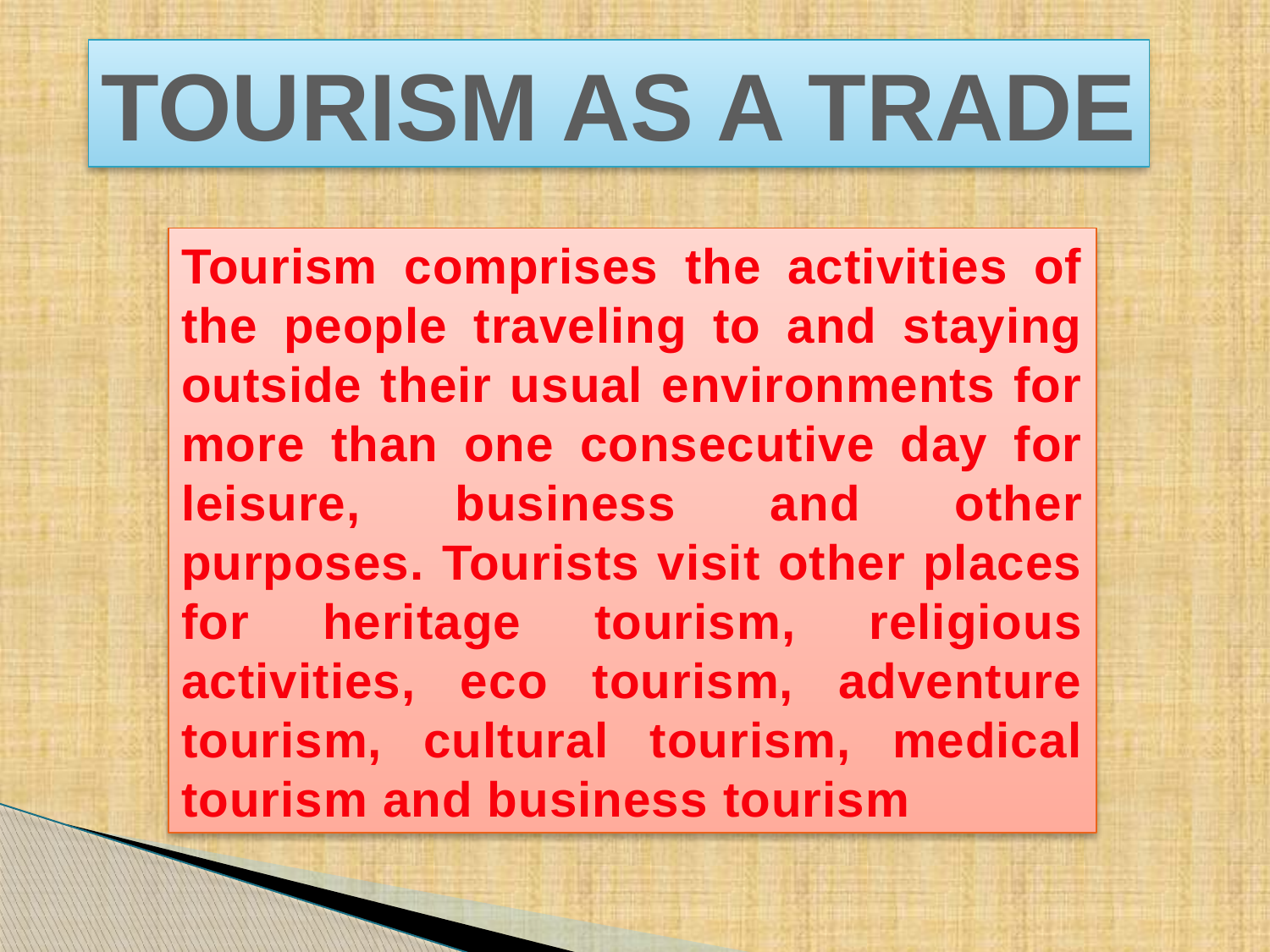

TOURISM AS A TRADE
Tourism comprises the activities of the people traveling to and staying outside their usual environments for more than one consecutive day for leisure, business and other purposes. Tourists visit other places for heritage tourism, religious activities, eco tourism, adventure tourism, cultural tourism, medical tourism and business tourism